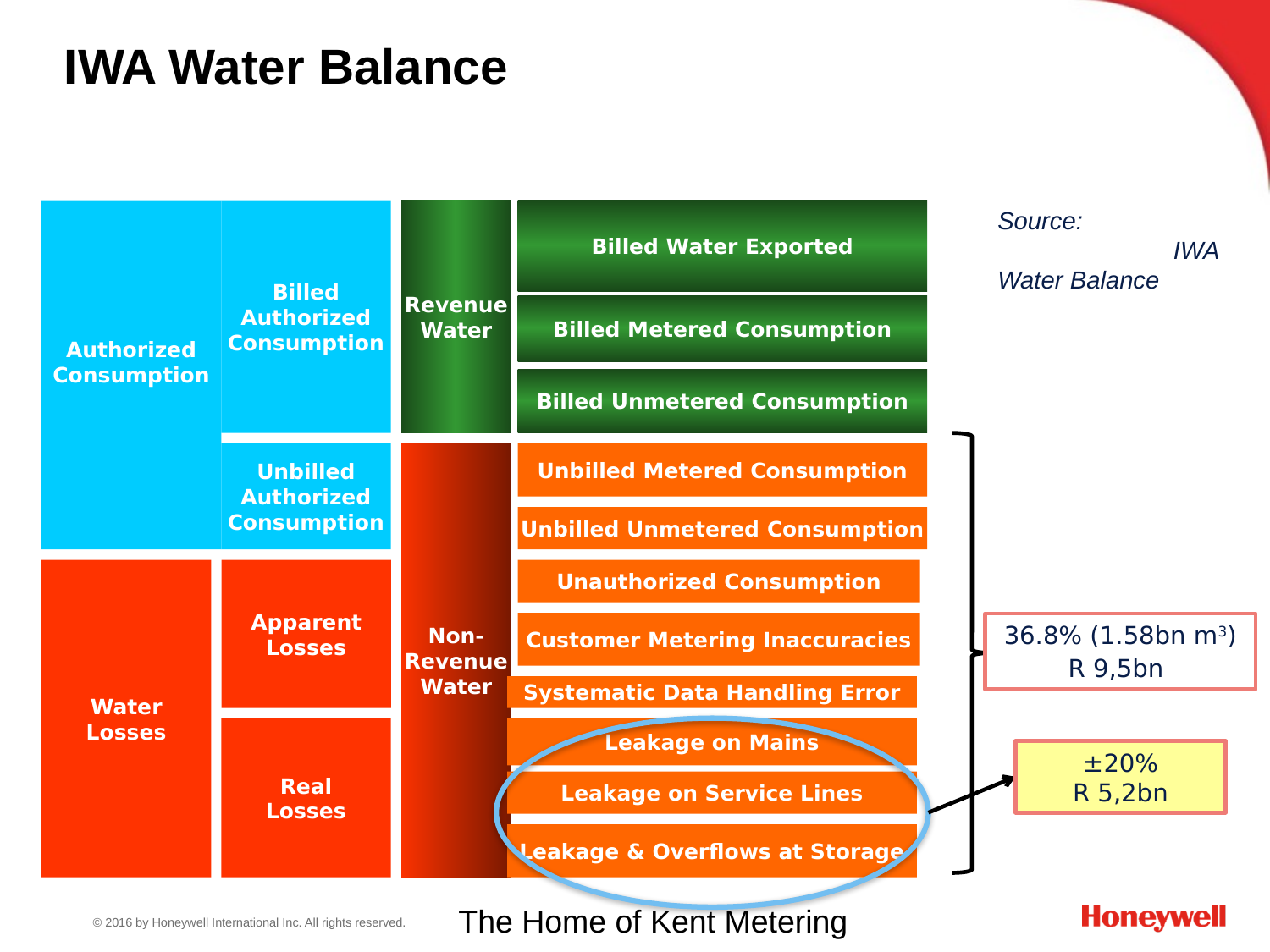

IWA Water Balance
Source: 		       IWA Water Balance
Authorized
Consumption

Billed
Authorized
Consumption
Revenue
Water
Billed Water Exported
Billed Metered Consumption
Billed Unmetered Consumption

Unbilled
Authorized
Consumption
Non-
Revenue
Water
Unbilled Metered Consumption
Unbilled Unmetered Consumption
Water
Losses
Apparent
Losses
Unauthorized Consumption
Customer Metering Inaccuracies
36.8% (1.58bn m3)
R 9,5bn
Systematic Data Handling Error

Real
Losses
Leakage on Mains
±20%
R 5,2bn
Leakage on Service Lines

Leakage & Overflows at Storage